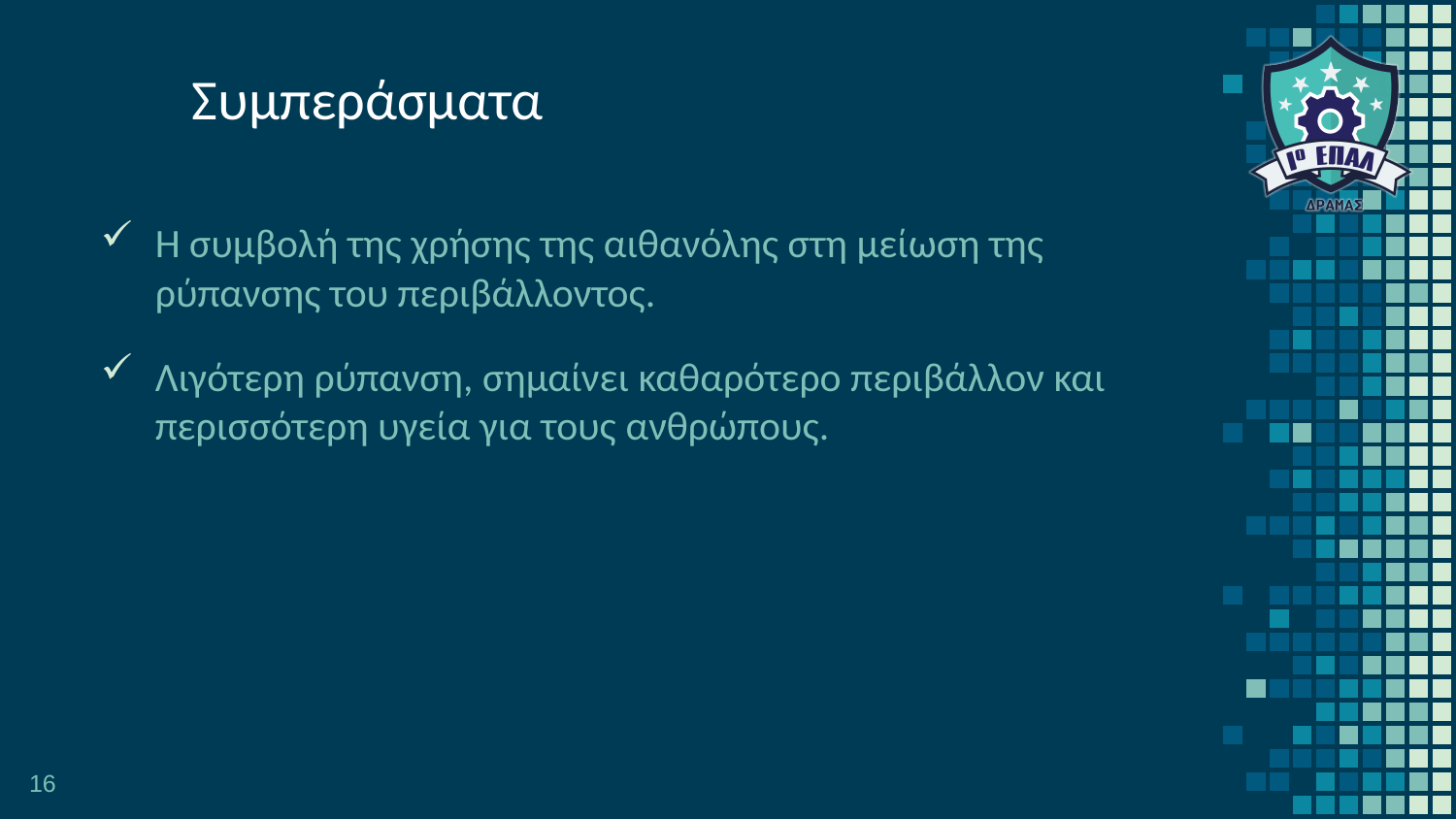

Συμπεράσματα
Η συμβολή της χρήσης της αιθανόλης στη μείωση της ρύπανσης του περιβάλλοντος.
Λιγότερη ρύπανση, σημαίνει καθαρότερο περιβάλλον και περισσότερη υγεία για τους ανθρώπους.
16